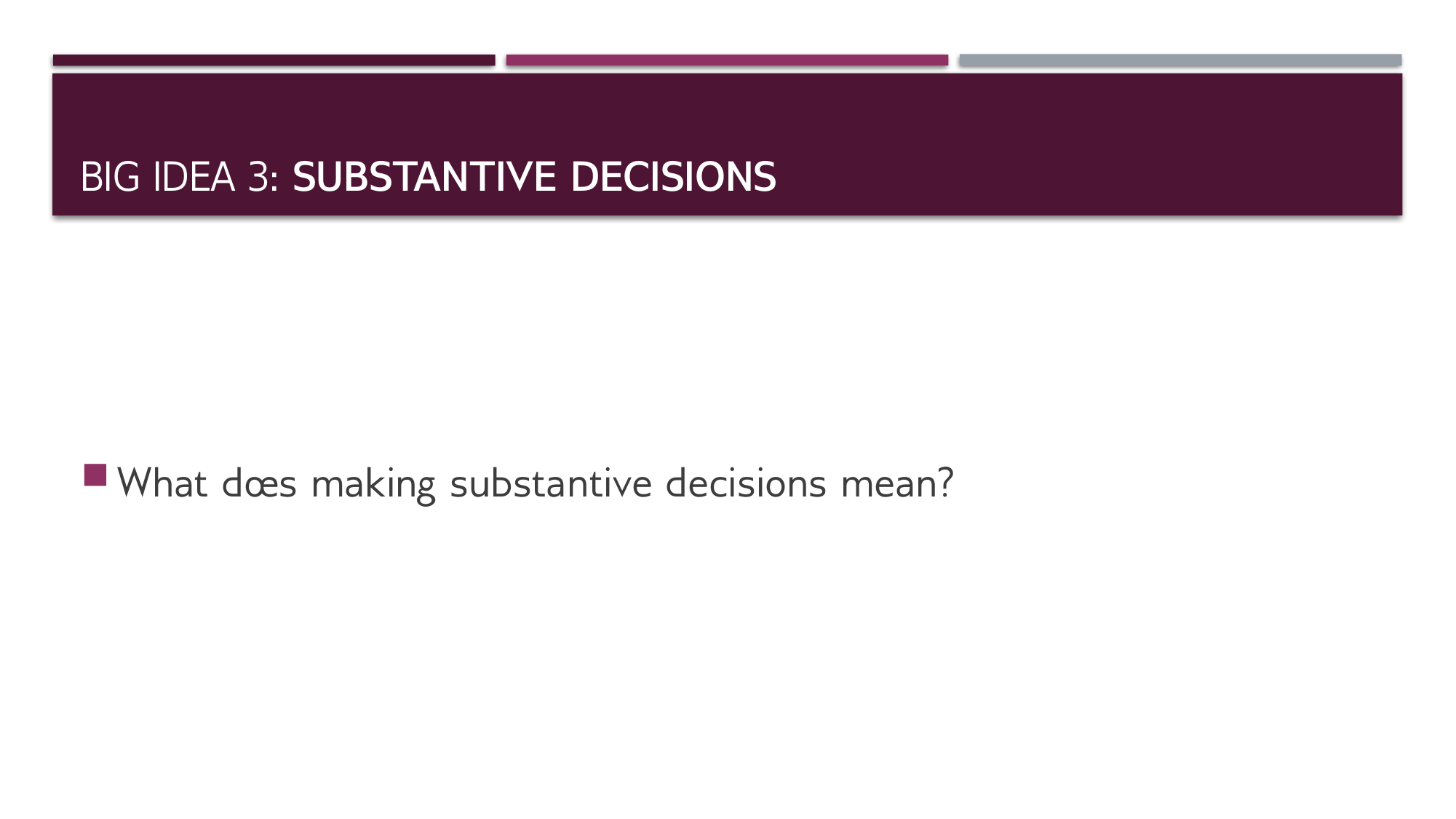

# BIG IDEA 3: SUBSTANTIVE DECISIONS
What does making substantive decisions mean?